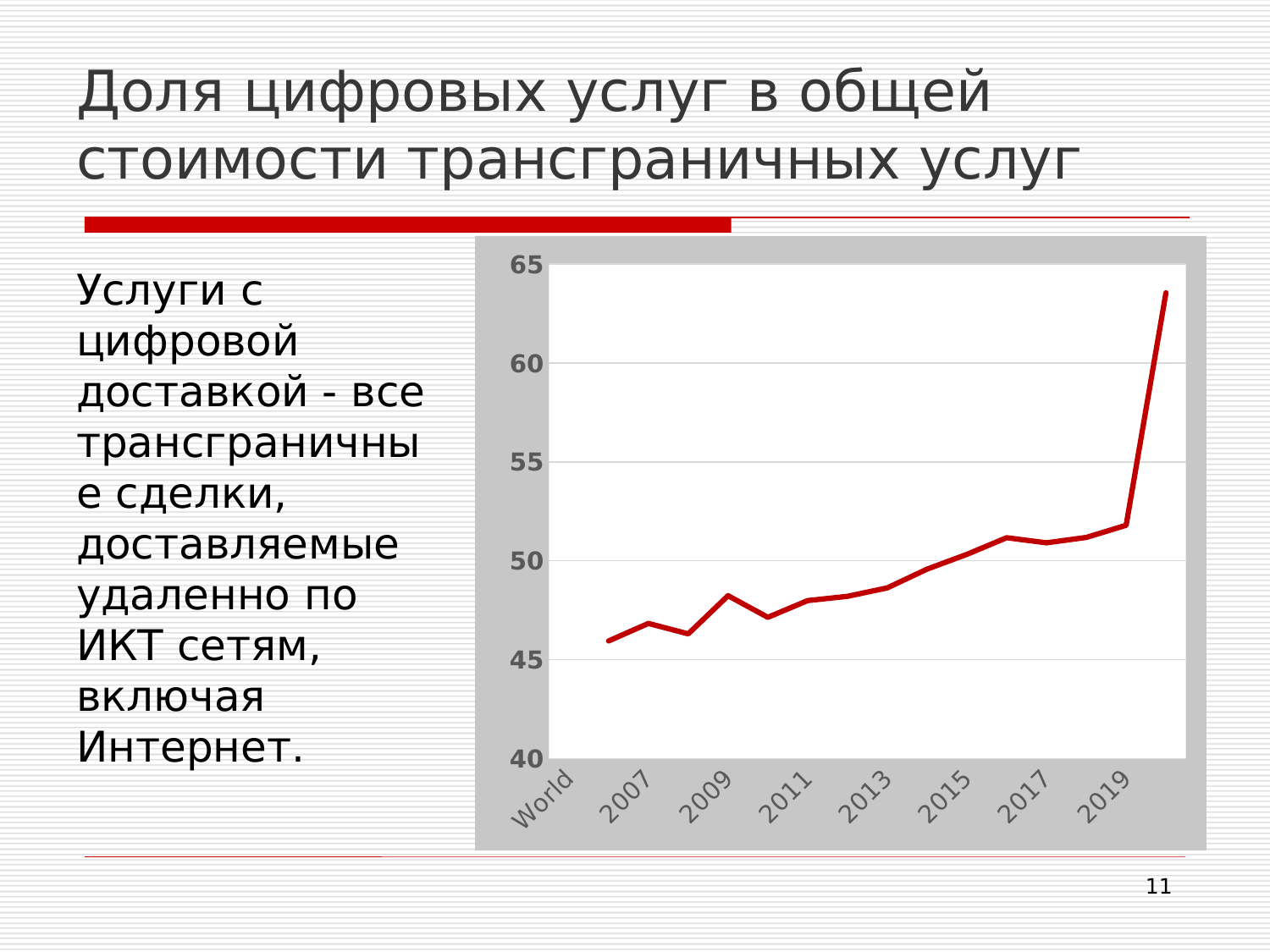

# Доля цифровых услуг в общей стоимости трансграничных услуг

### Chart

| Category |  |
|---|---|
| World | None |
| 2006 | 45.9400053414 |
| 2007 | 46.8280320899 |
| 2008 | 46.2988737568 |
| 2009 | 48.2314146769 |
| 2010 | 47.1370832436 |
| 2011 | 47.9826583851 |
| 2012 | 48.1984285507 |
| 2013 | 48.624217013 |
| 2014 | 49.5721445078 |
| 2015 | 50.3222404305 |
| 2016 | 51.1665670496 |
| 2017 | 50.9084068767 |
| 2018 | 51.1817779812 |
| 2019 | 51.7944912867 |
| 2020 | 63.5527173602 |
Услуги с цифровой доставкой - все трансграничные сделки, доставляемые удаленно по ИКТ сетям, включая Интернет.
11